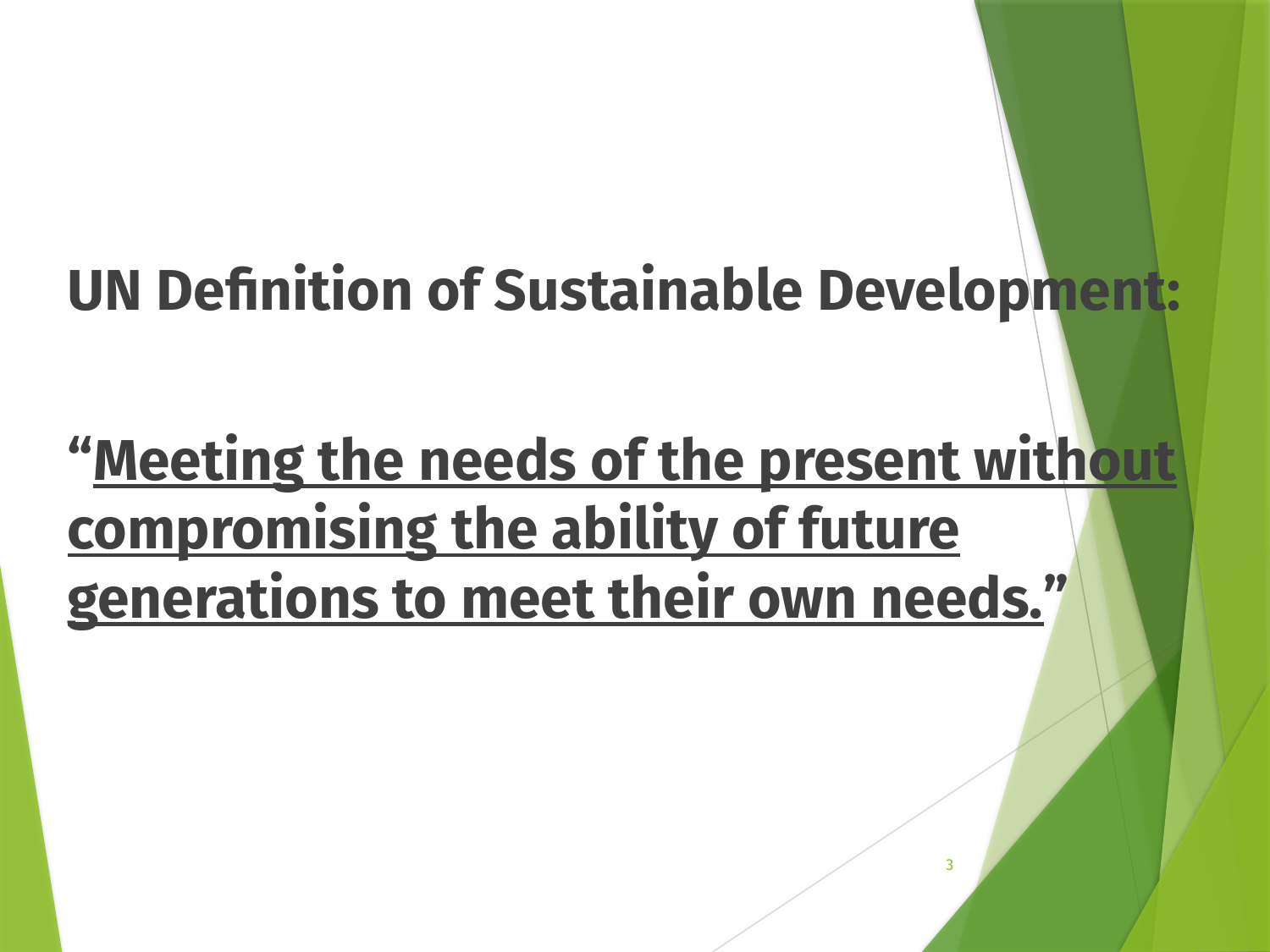

UN Definition of Sustainable Development:

“Meeting the needs of the present without compromising the ability of future generations to meet their own needs.”

3